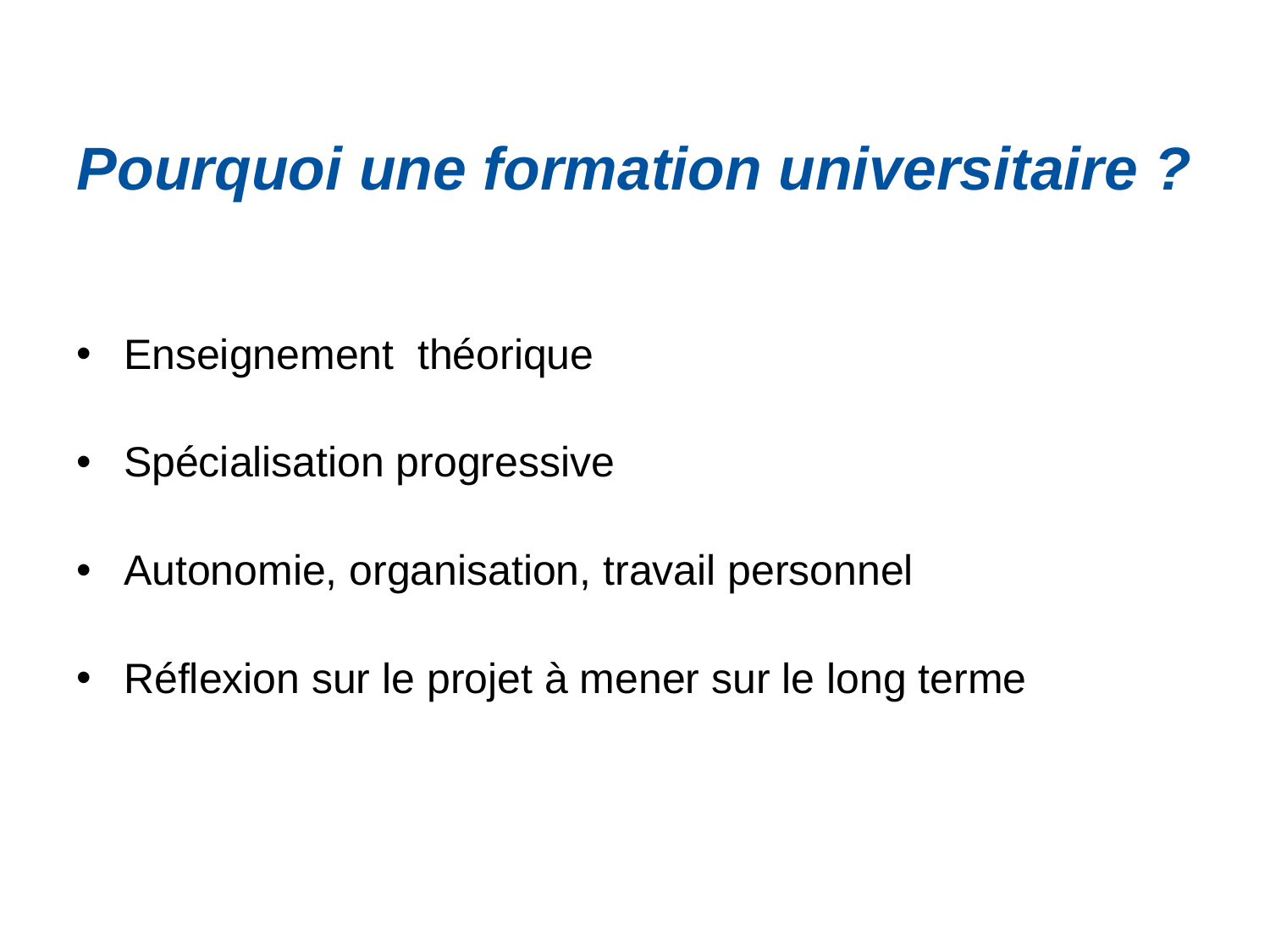

# Pourquoi une formation universitaire ?
Enseignement  théorique

Spécialisation progressive

Autonomie, organisation, travail personnel

Réflexion sur le projet à mener sur le long terme